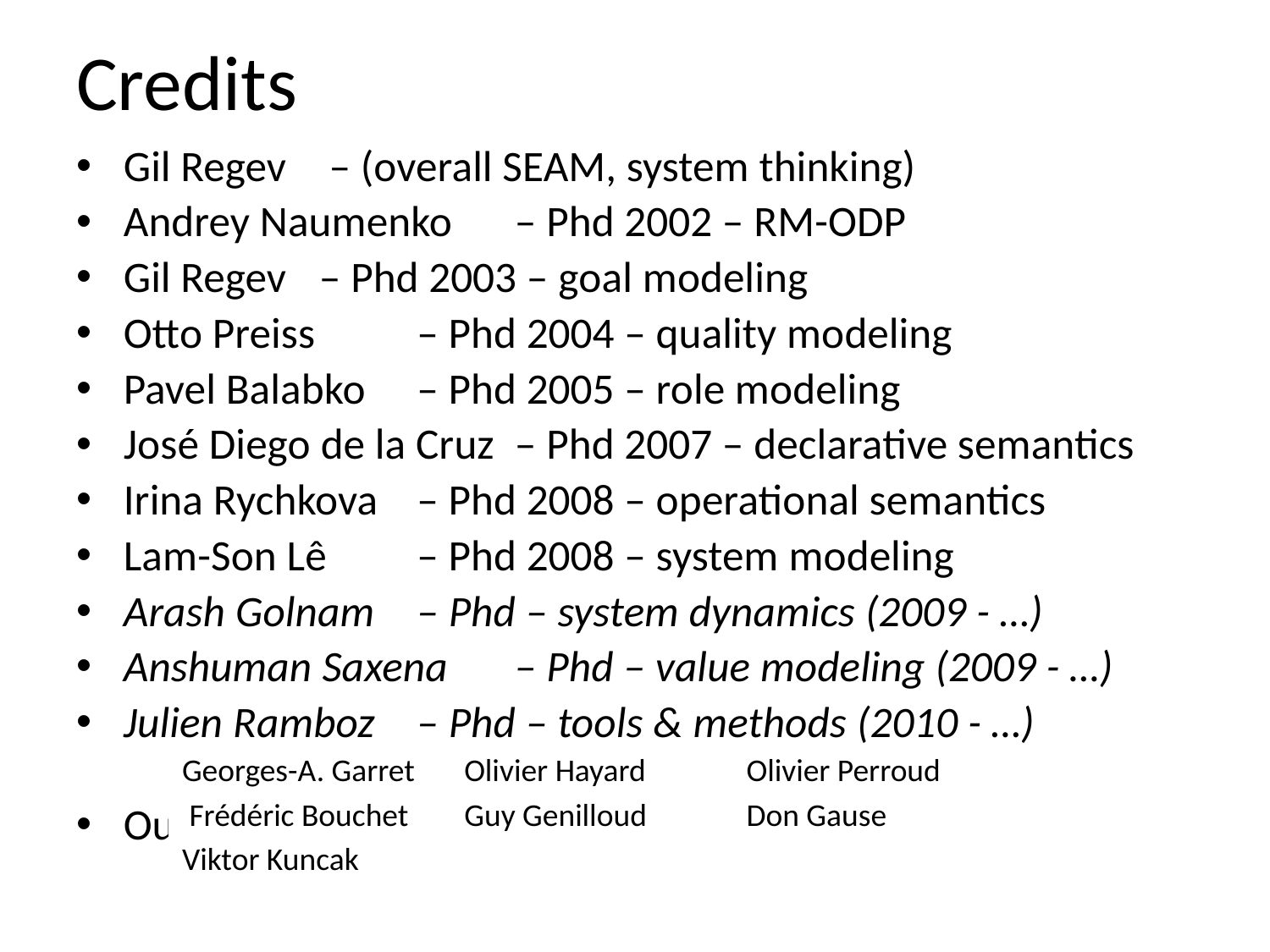

# Credits
Gil Regev			 – (overall SEAM, system thinking)
Andrey Naumenko 	– Phd 2002 – RM-ODP
Gil Regev 			– Phd 2003 – goal modeling
Otto Preiss 			– Phd 2004 – quality modeling
Pavel Balabko 		– Phd 2005 – role modeling
José Diego de la Cruz 	– Phd 2007 – declarative semantics
Irina Rychkova 		– Phd 2008 – operational semantics
Lam-Son Lê 		– Phd 2008 – system modeling
Arash Golnam   		– Phd – system dynamics (2009 - …)
Anshuman Saxena   	– Phd – value modeling (2009 - …)
Julien Ramboz   		– Phd – tools & methods (2010 - …)
Our industrial and academics partners
| Georges-A. Garret | Olivier Hayard | Olivier Perroud |
| --- | --- | --- |
| Frédéric Bouchet | Guy Genilloud | Don Gause |
| Viktor Kuncak |  |  |